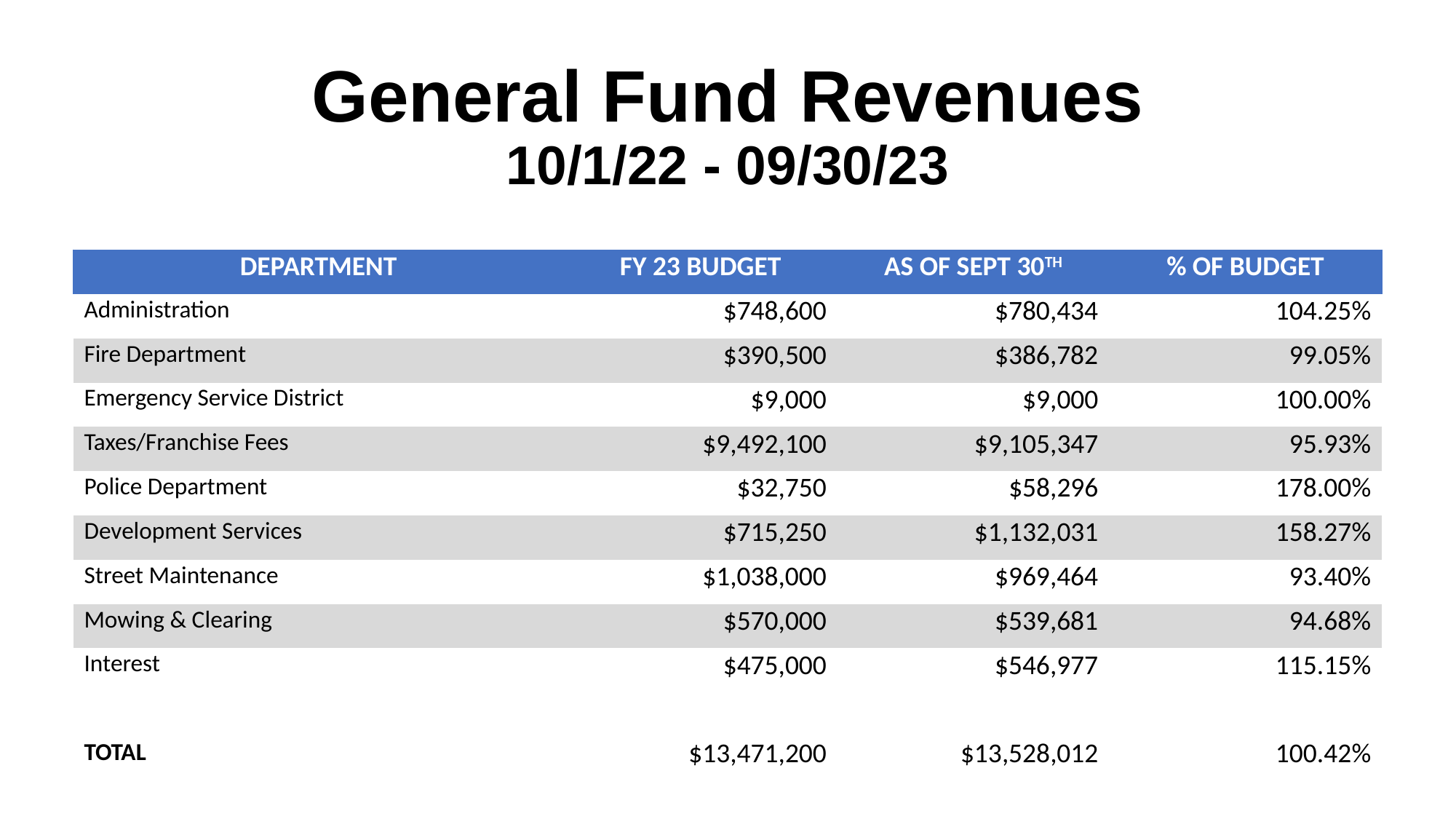

General Fund Revenues
10/1/22 - 09/30/23
| DEPARTMENT | FY 23 BUDGET | AS OF SEPT 30TH | % OF BUDGET |
| --- | --- | --- | --- |
| Administration | $748,600 | $780,434 | 104.25% |
| Fire Department | $390,500 | $386,782 | 99.05% |
| Emergency Service District | $9,000 | $9,000 | 100.00% |
| Taxes/Franchise Fees | $9,492,100 | $9,105,347 | 95.93% |
| Police Department | $32,750 | $58,296 | 178.00% |
| Development Services | $715,250 | $1,132,031 | 158.27% |
| Street Maintenance | $1,038,000 | $969,464 | 93.40% |
| Mowing & Clearing | $570,000 | $539,681 | 94.68% |
| Interest | $475,000 | $546,977 | 115.15% |
|  |  |  |  |
| TOTAL | $13,471,200 | $13,528,012 | 100.42% |